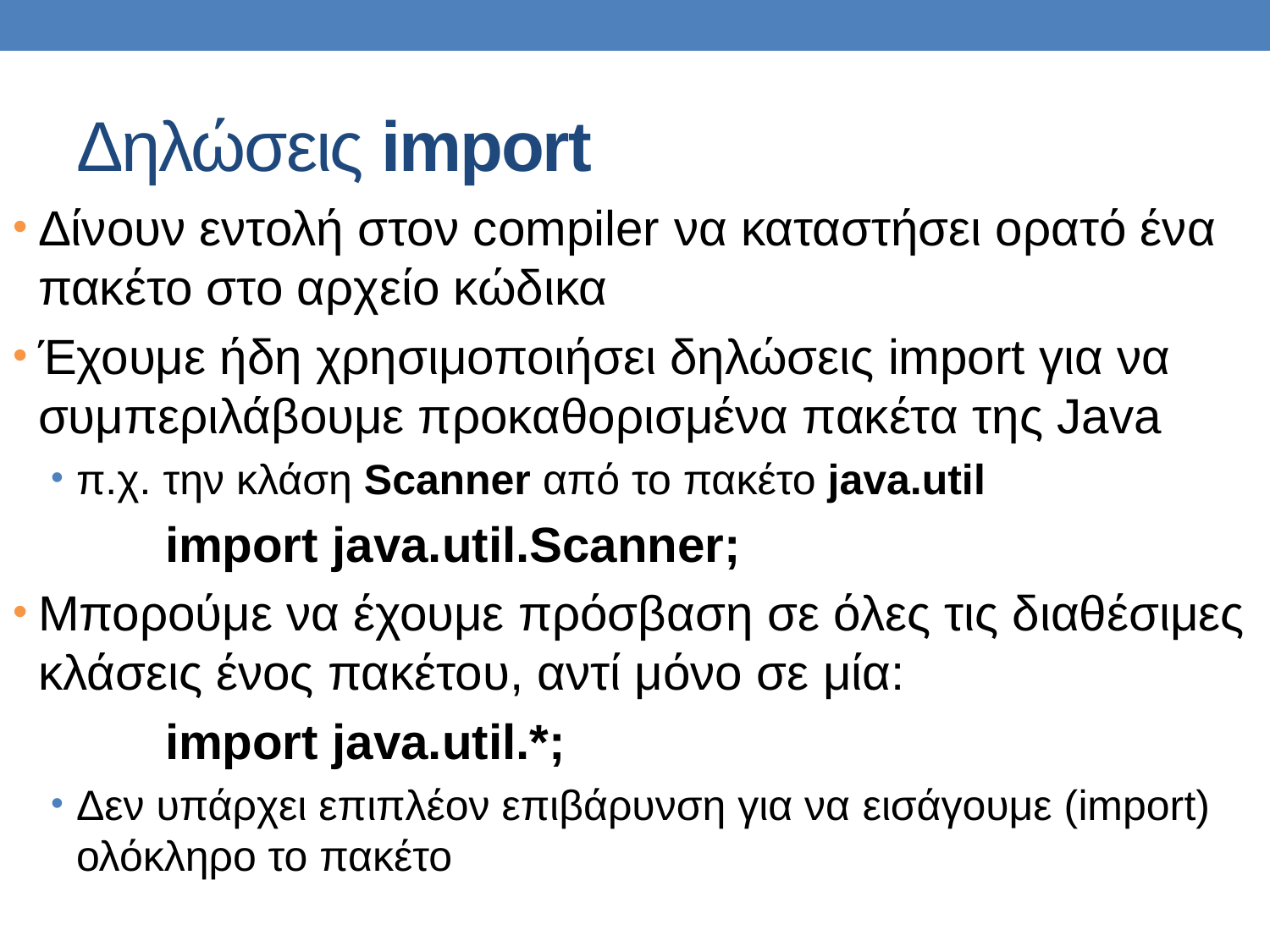

Δηλώσεις import
Δίνουν εντολή στον compiler να καταστήσει ορατό ένα πακέτο στο αρχείο κώδικα
Έχουμε ήδη χρησιμοποιήσει δηλώσεις import για να συμπεριλάβουμε προκαθορισμένα πακέτα της Java
π.χ. την κλάση Scanner από το πακέτο java.util
		import java.util.Scanner;
Μπορούμε να έχουμε πρόσβαση σε όλες τις διαθέσιμες κλάσεις ένος πακέτου, αντί μόνο σε μία:
		import java.util.*;
Δεν υπάρχει επιπλέον επιβάρυνση για να εισάγουμε (import) ολόκληρο το πακέτο